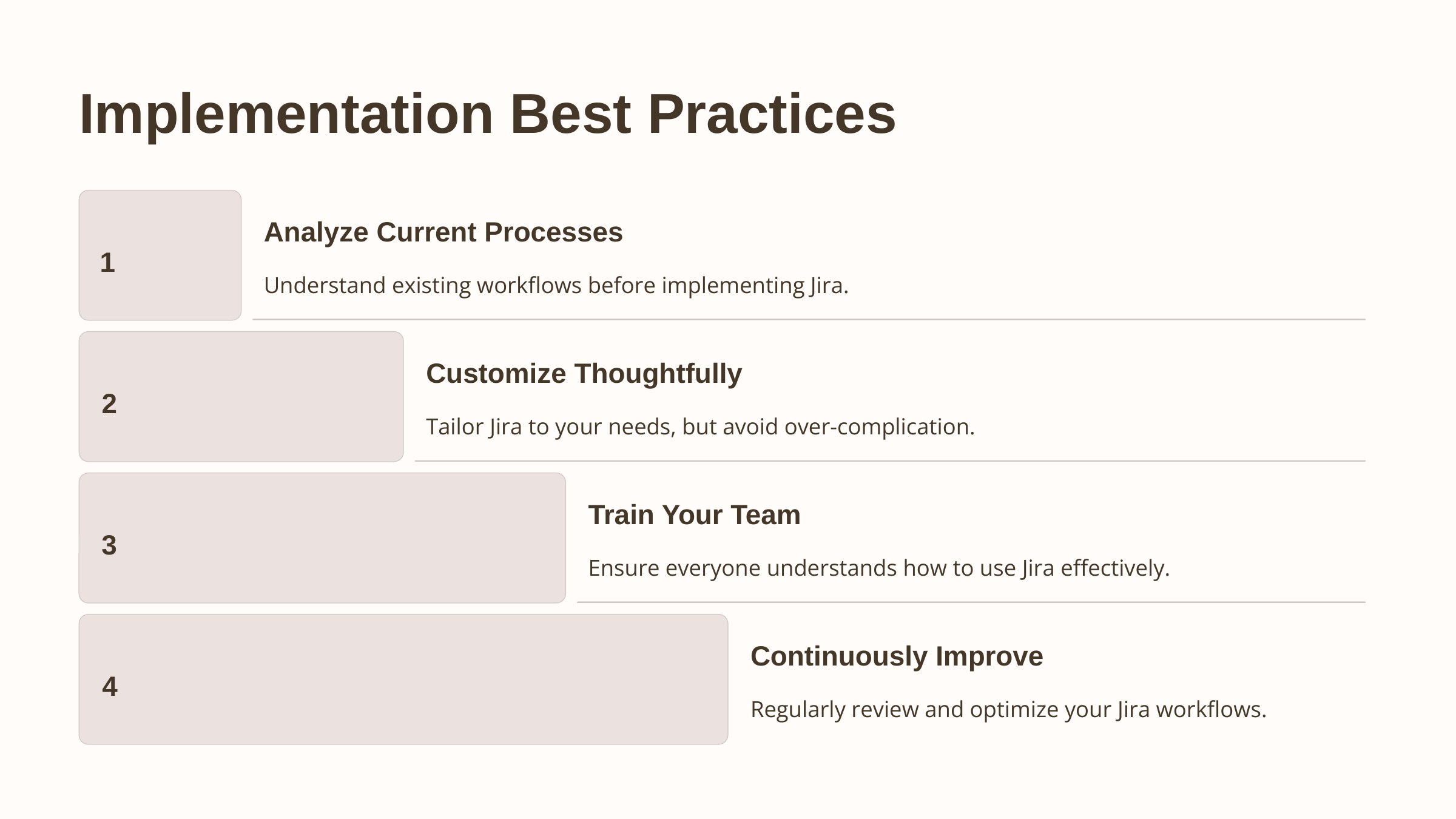

Implementation Best Practices

Analyze Current Processes
1
Understand existing workflows before implementing Jira.

Customize Thoughtfully
2
Tailor Jira to your needs, but avoid over-complication.

Train Your Team
3
Ensure everyone understands how to use Jira effectively.

Continuously Improve
4
Regularly review and optimize your Jira workflows.